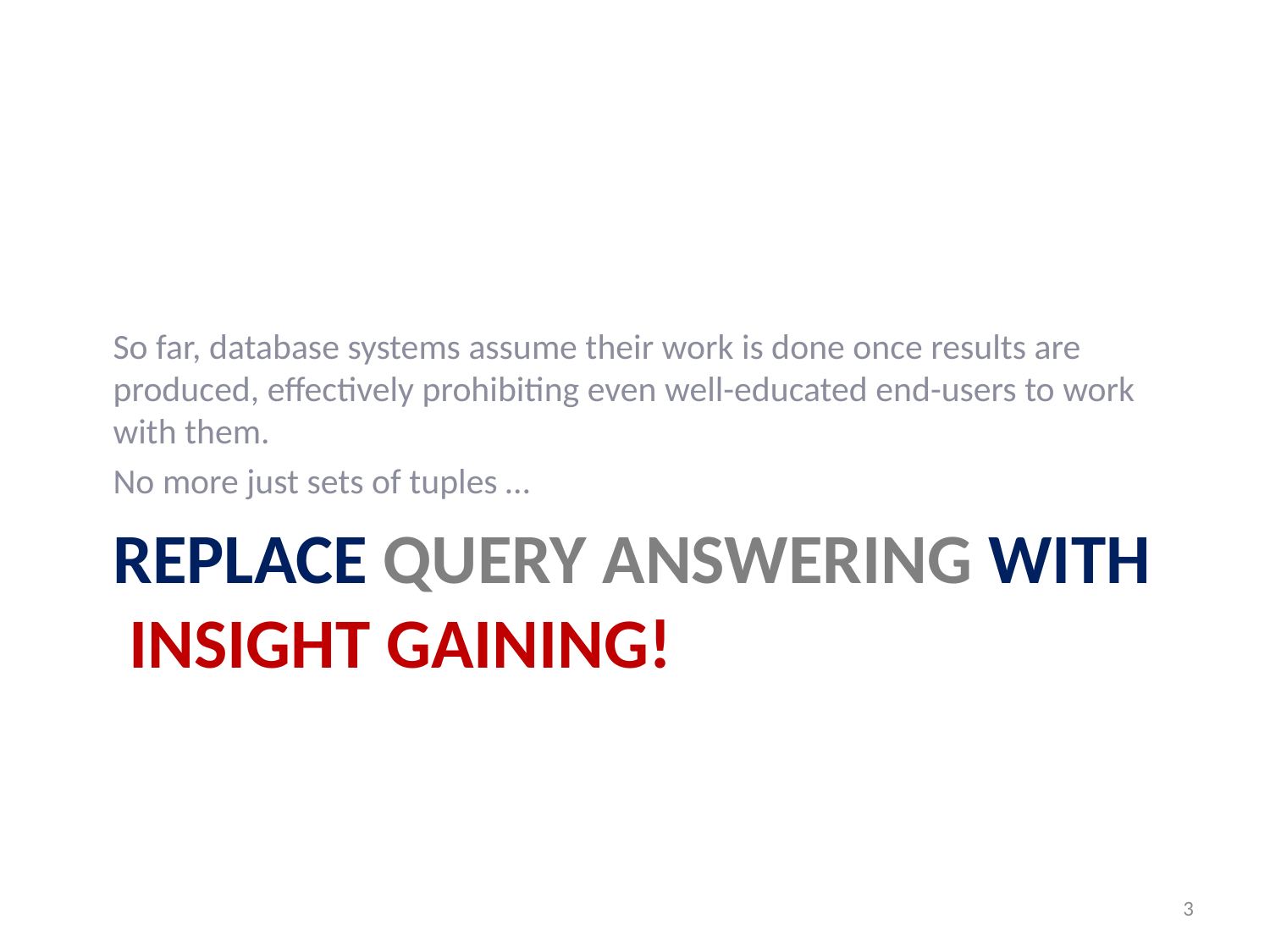

So far, database systems assume their work is done once results are produced, effectively prohibiting even well-educated end-users to work with them.
No more just sets of tuples …
# Replace query answering with insight gaining!
3